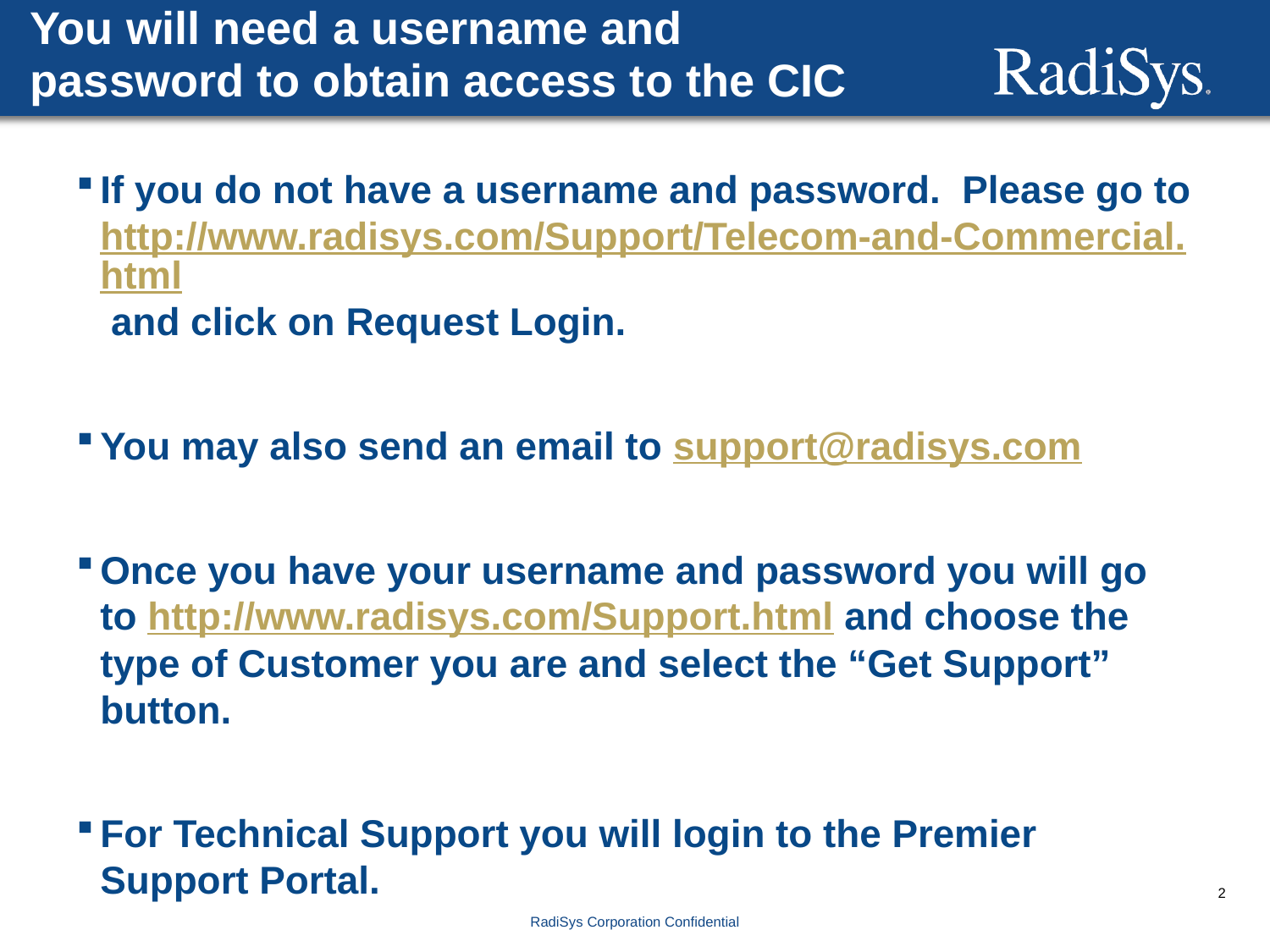

# You will need a username and password to obtain access to the CIC
If you do not have a username and password.  Please go to http://www.radisys.com/Support/Telecom-and-Commercial.html and click on Request Login.

You may also send an email to support@radisys.com

Once you have your username and password you will go to http://www.radisys.com/Support.html and choose the type of Customer you are and select the “Get Support” button.

For Technical Support you will login to the Premier Support Portal.